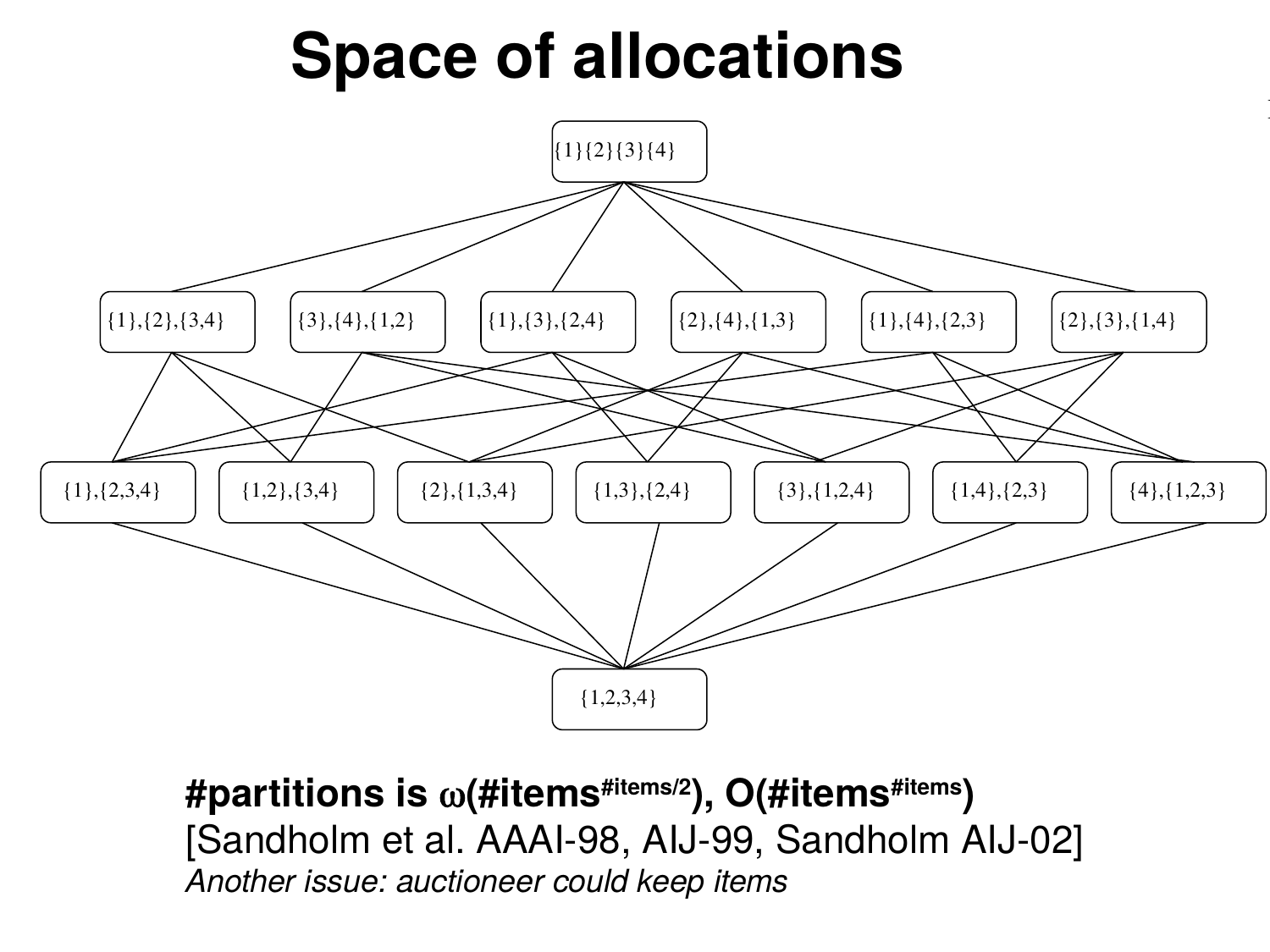

# Space of allocations
Level

{1}{2}{3}{4}

 {1},{2},{3,4}

 {3},{4},{1,2}

 {1},{3},{2,4}

 {2},{4},{1,3}

 {1},{4},{2,3}

 {2},{3},{1,4}

    {1},{2,3,4}

    {1,2},{3,4}

    {2},{1,3,4}

   {1,3},{2,4}

    {3},{1,2,4}

   {1,4},{2,3}

   {4},{1,2,3}

     {1,2,3,4}
(4)

(3)

(2)

(1)
#partitions is ω(#items#items/2), O(#items#items) 	 [Sandholm et al. AAAI-98, AIJ-99, Sandholm AIJ-02]
Another issue: auctioneer could keep items